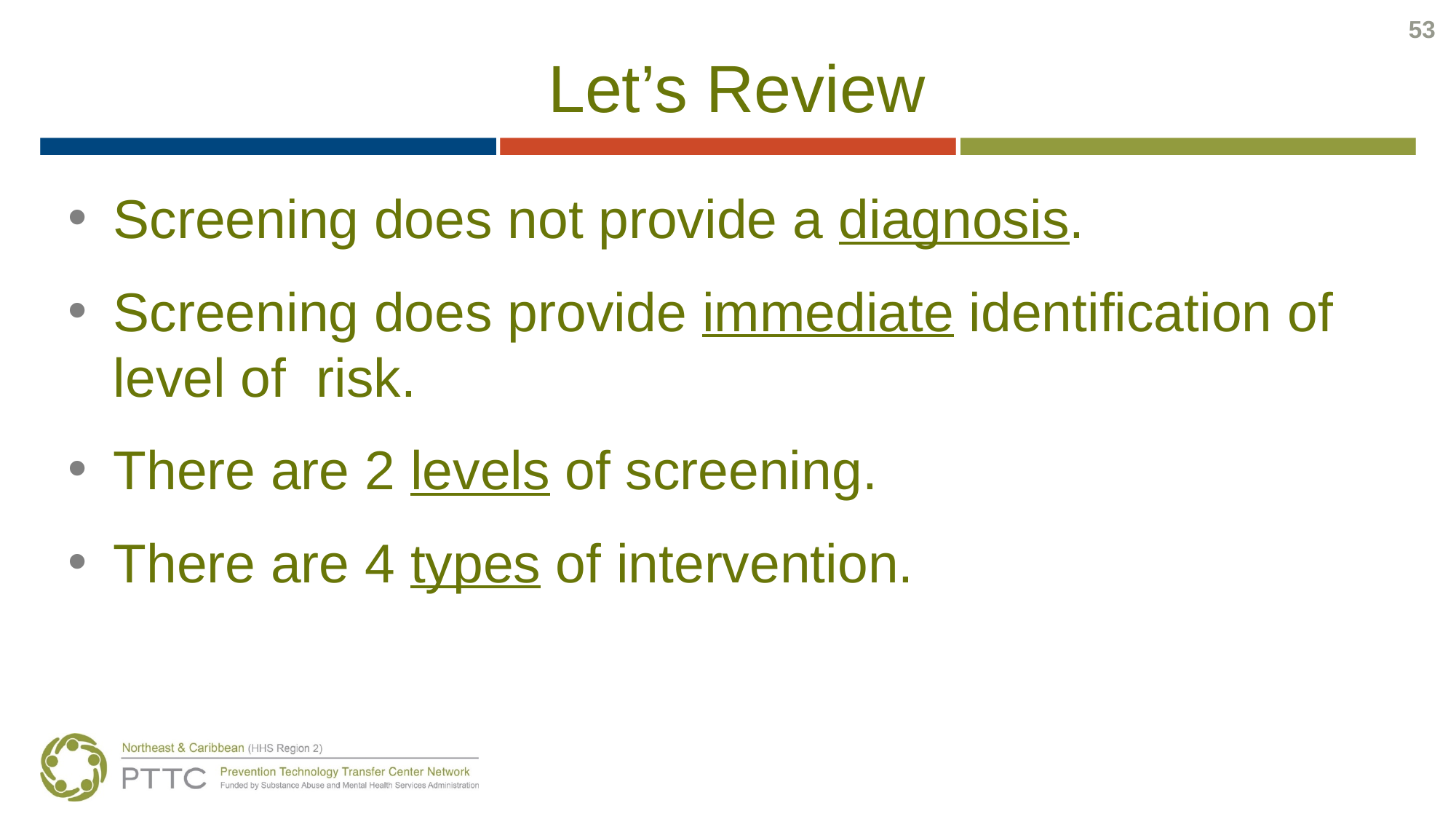

53
# Let’s Review
Screening does not provide a diagnosis.
Screening does provide immediate identification of level of  risk.
There are 2 levels of screening.
There are 4 types of intervention.